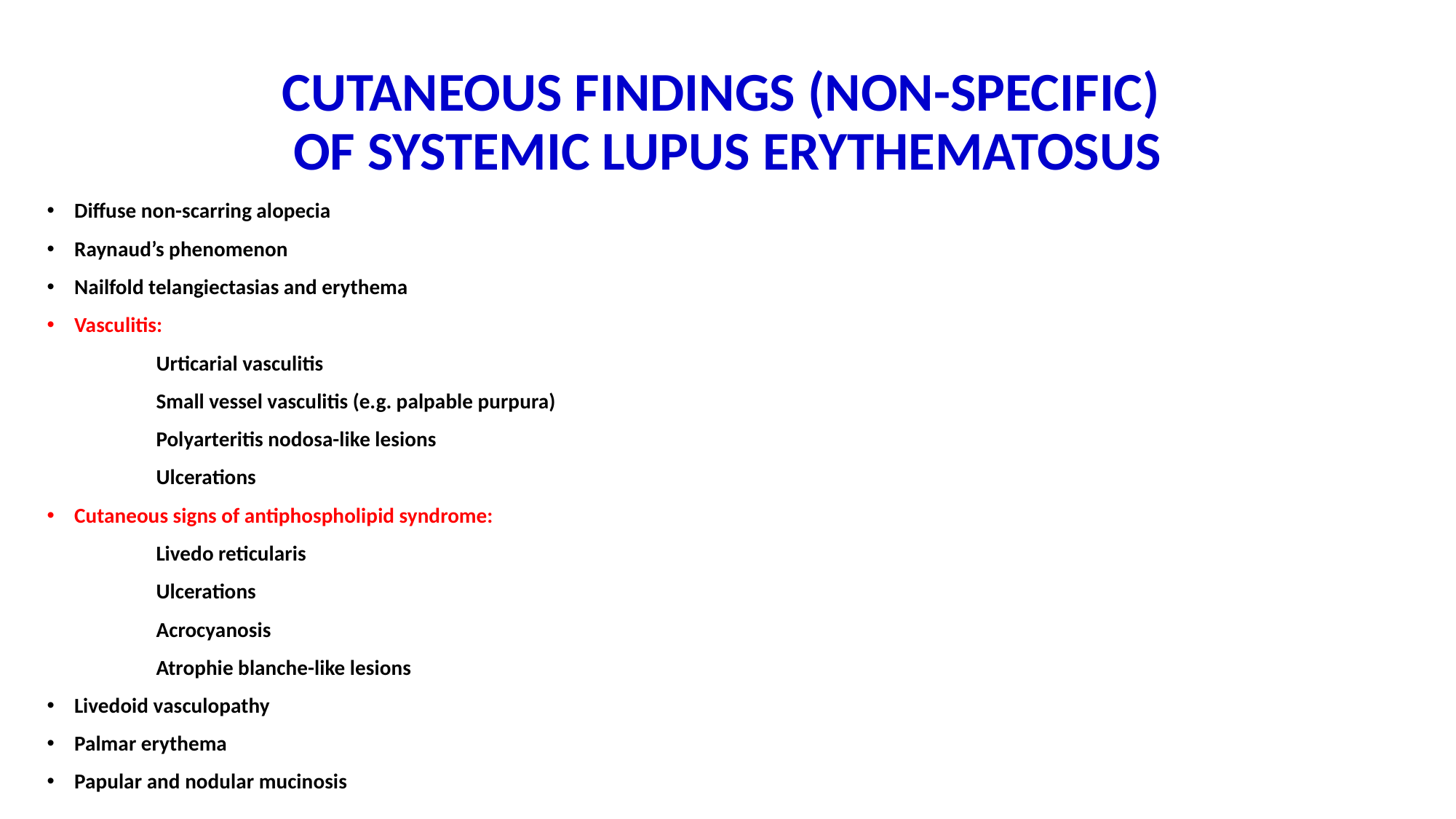

# CUTANEOUS FINDINGS (NON-SPECIFIC) OF SYSTEMIC LUPUS ERYTHEMATOSUS
Diffuse non-scarring alopecia
Raynaud’s phenomenon
Nailfold telangiectasias and erythema
Vasculitis:
	Urticarial vasculitis
	Small vessel vasculitis (e.g. palpable purpura)
	Polyarteritis nodosa-like lesions
	Ulcerations
Cutaneous signs of antiphospholipid syndrome:
	Livedo reticularis
	Ulcerations
	Acrocyanosis
	Atrophie blanche-like lesions
Livedoid vasculopathy
Palmar erythema
Papular and nodular mucinosis